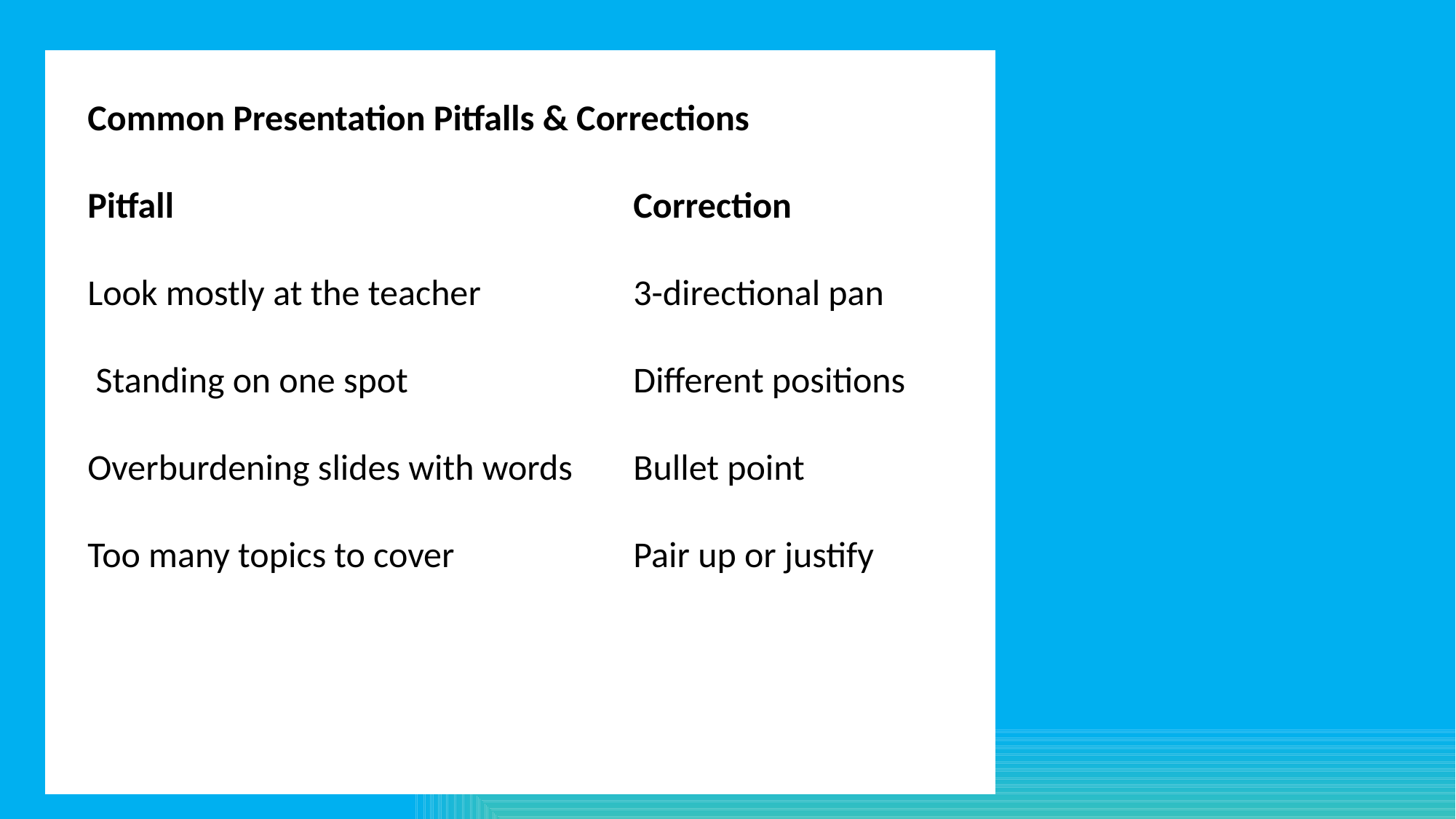

Common Presentation Pitfalls & Corrections

Pitfall					Correction

Look mostly at the teacher		3-directional pan

 Standing on one spot			Different positions

Overburdening slides with words	Bullet point

Too many topics to cover		Pair up or justify